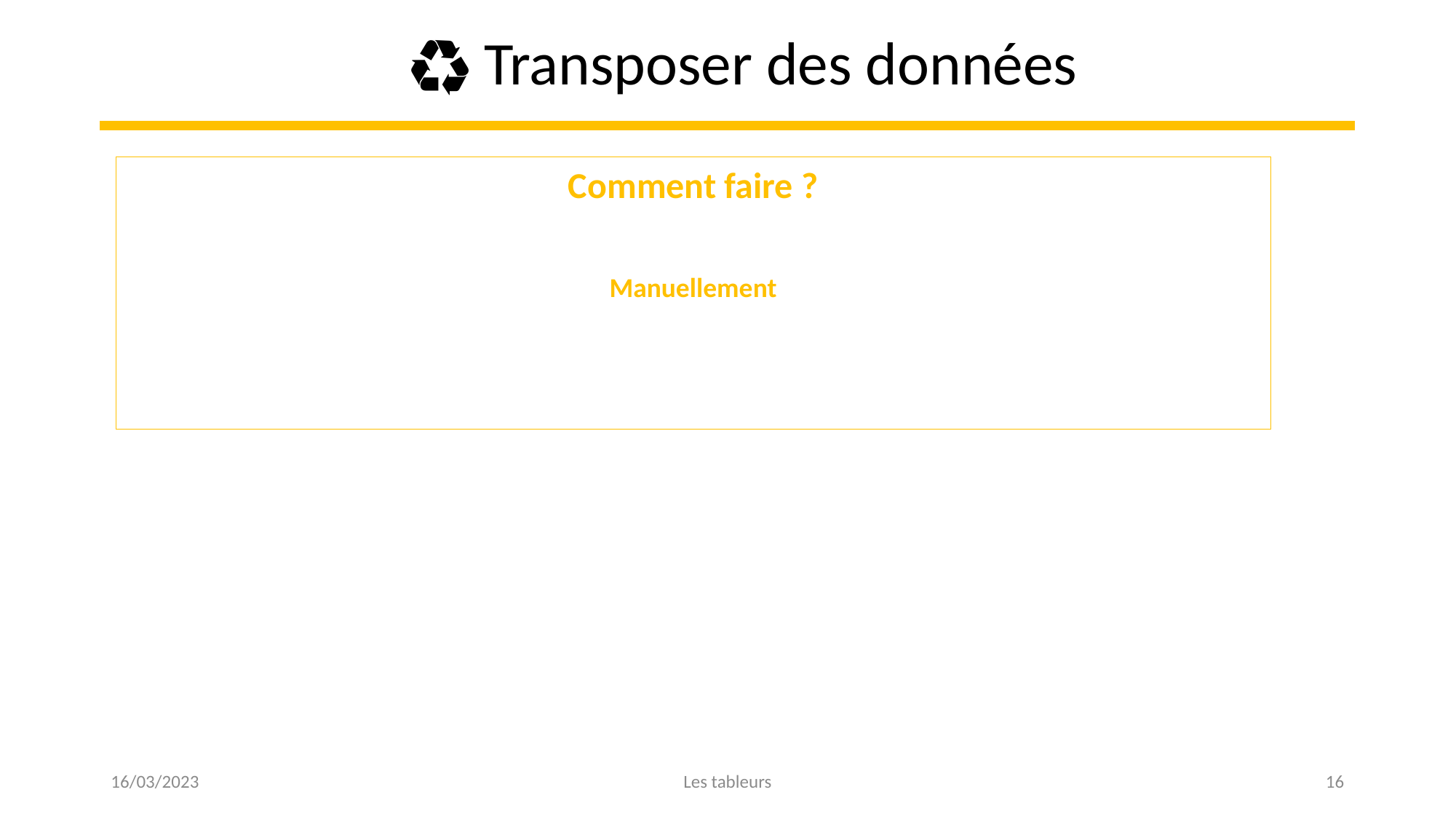

♻ Transposer des données
Comment faire ?

Manuellement
16/03/2023
Les tableurs
16